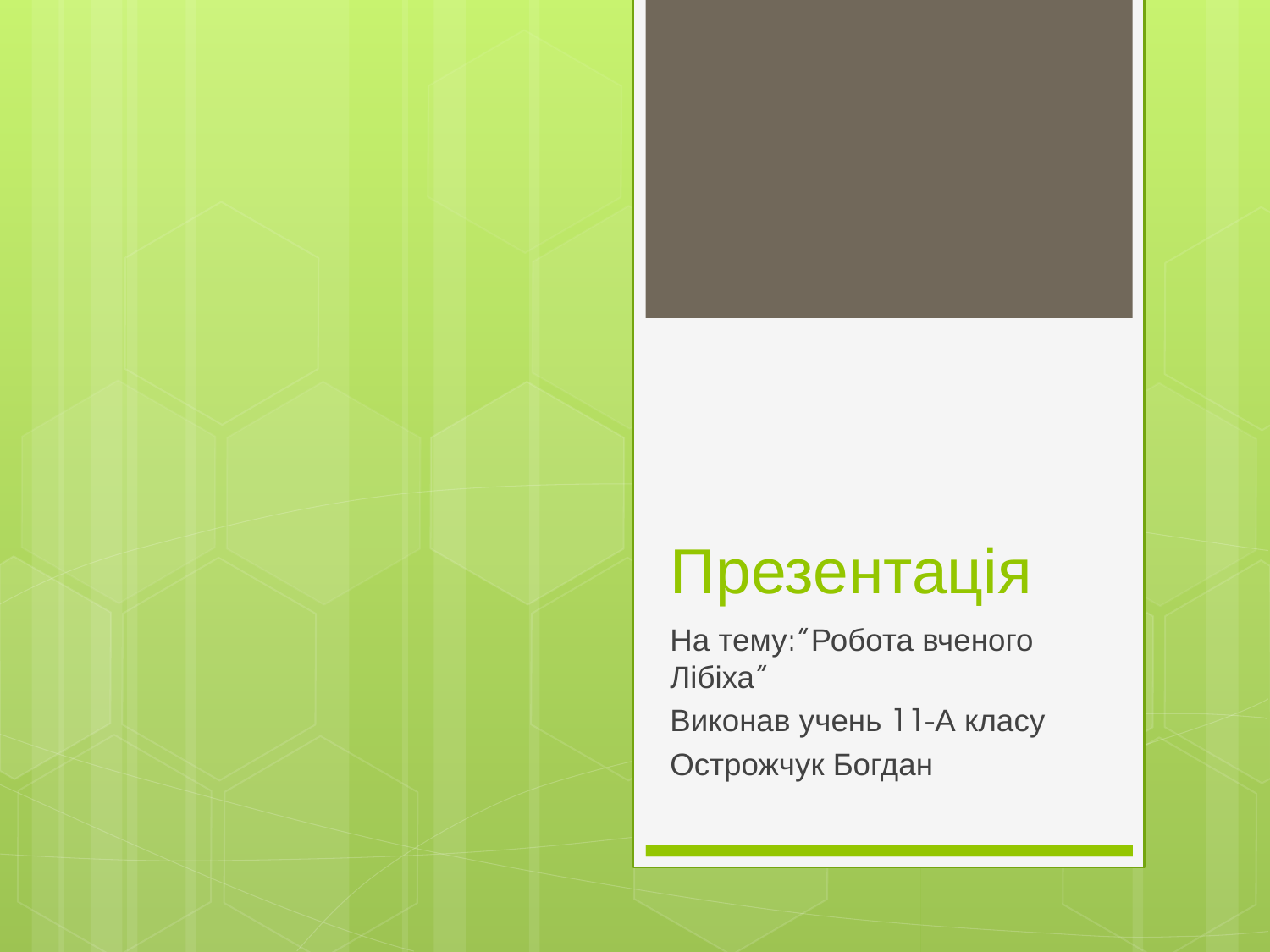

# Презентація
На тему:”Робота вченого Лібіха”
Виконав учень 11-А класу
Острожчук Богдан